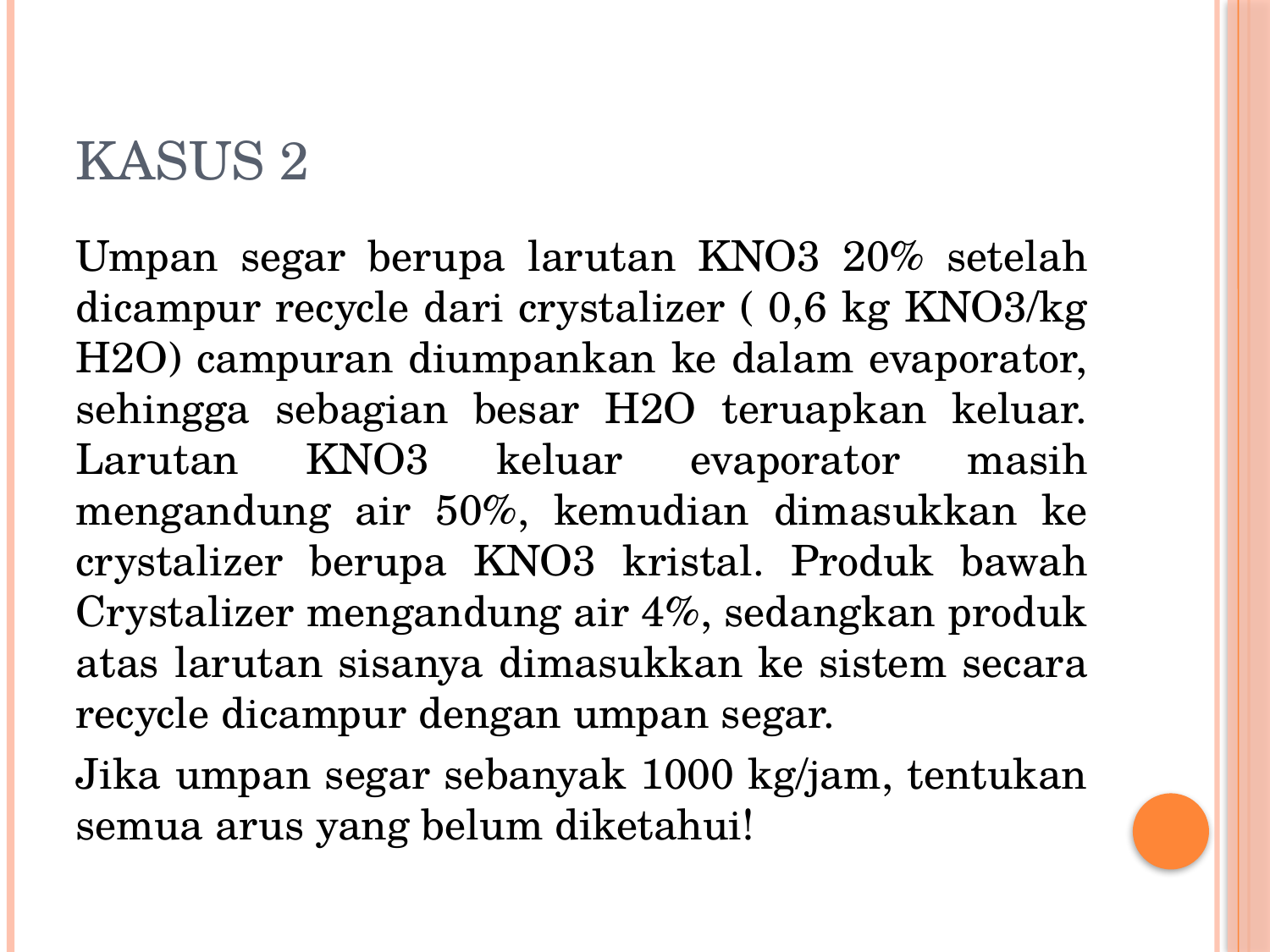

# Kasus 2
Umpan segar berupa larutan KNO3 20% setelah dicampur recycle dari crystalizer ( 0,6 kg KNO3/kg H2O) campuran diumpankan ke dalam evaporator, sehingga sebagian besar H2O teruapkan keluar. Larutan KNO3 keluar evaporator masih mengandung air 50%, kemudian dimasukkan ke crystalizer berupa KNO3 kristal. Produk bawah Crystalizer mengandung air 4%, sedangkan produk atas larutan sisanya dimasukkan ke sistem secara recycle dicampur dengan umpan segar.
Jika umpan segar sebanyak 1000 kg/jam, tentukan semua arus yang belum diketahui!